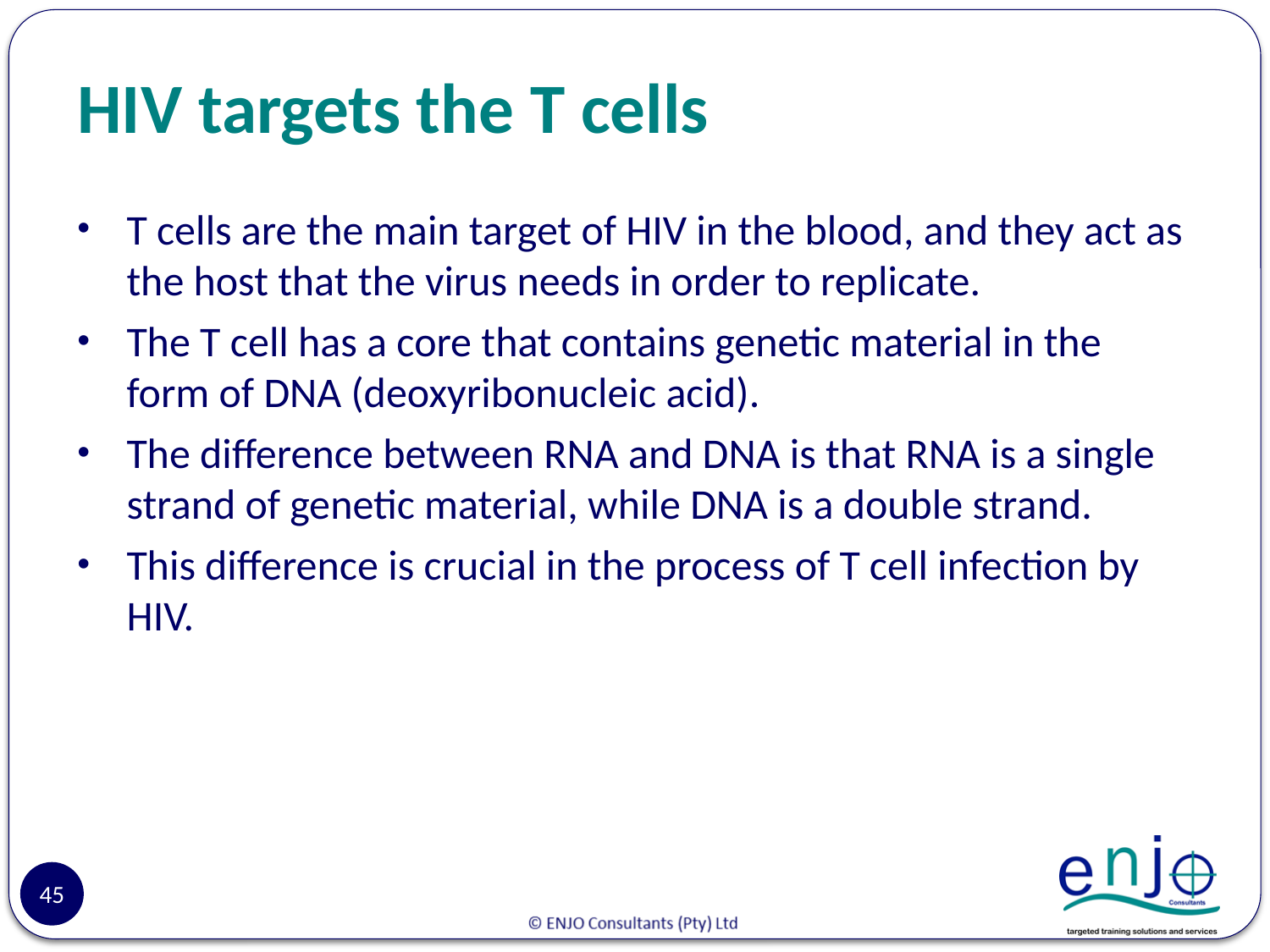

# HIV targets the T cells
T cells are the main target of HIV in the blood, and they act as the host that the virus needs in order to replicate.
The T cell has a core that contains genetic material in the form of DNA (deoxyribonucleic acid).
The difference between RNA and DNA is that RNA is a single strand of genetic material, while DNA is a double strand.
This difference is crucial in the process of T cell infection by HIV.
45